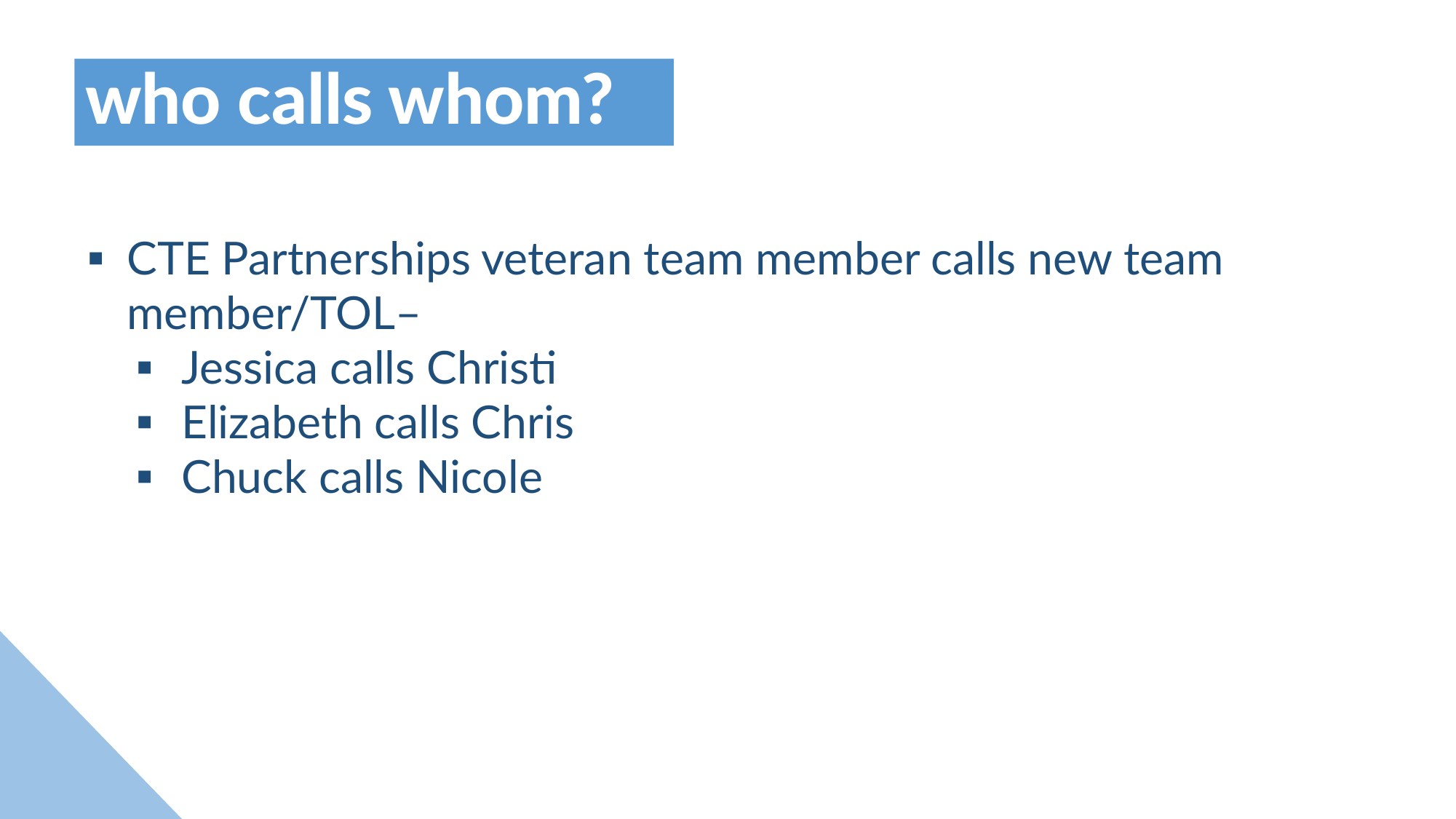

who calls whom?

CTE Partnerships veteran team member calls new team member/TOL–
Jessica calls Christi
Elizabeth calls Chris
Chuck calls Nicole